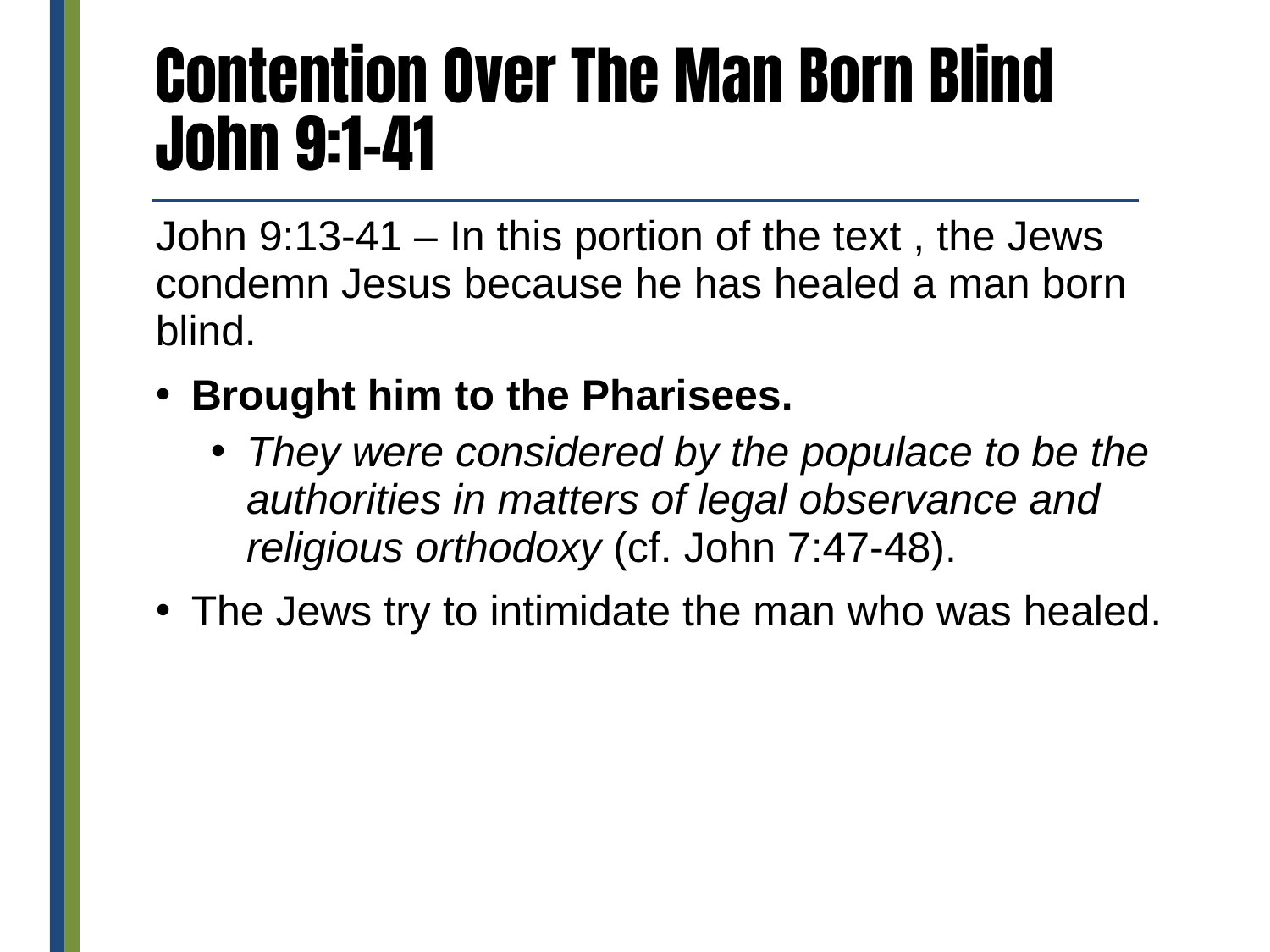

# Contention Over The Man Born Blind John 9:1-41
John 9:13-41 – In this portion of the text , the Jews condemn Jesus because he has healed a man born blind.
Brought him to the Pharisees.
They were considered by the populace to be the authorities in matters of legal observance and religious orthodoxy (cf. John 7:47-48).
The Jews try to intimidate the man who was healed.